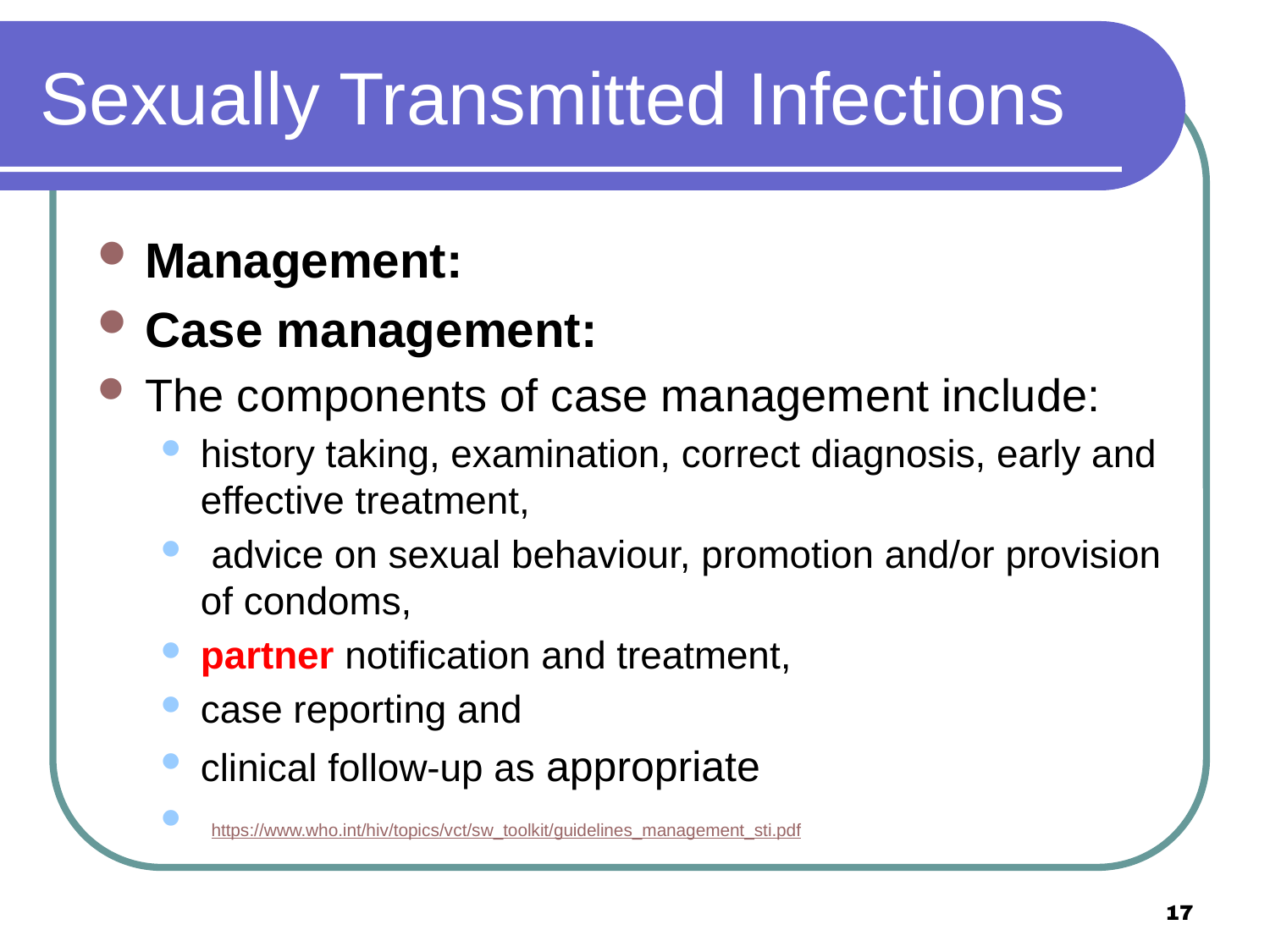

# Sexually Transmitted Infections
Management:
Case management:
The components of case management include:
history taking, examination, correct diagnosis, early and effective treatment,
 advice on sexual behaviour, promotion and/or provision of condoms,
partner notification and treatment,
case reporting and
clinical follow-up as appropriate
 https://www.who.int/hiv/topics/vct/sw_toolkit/guidelines_management_sti.pdf

17